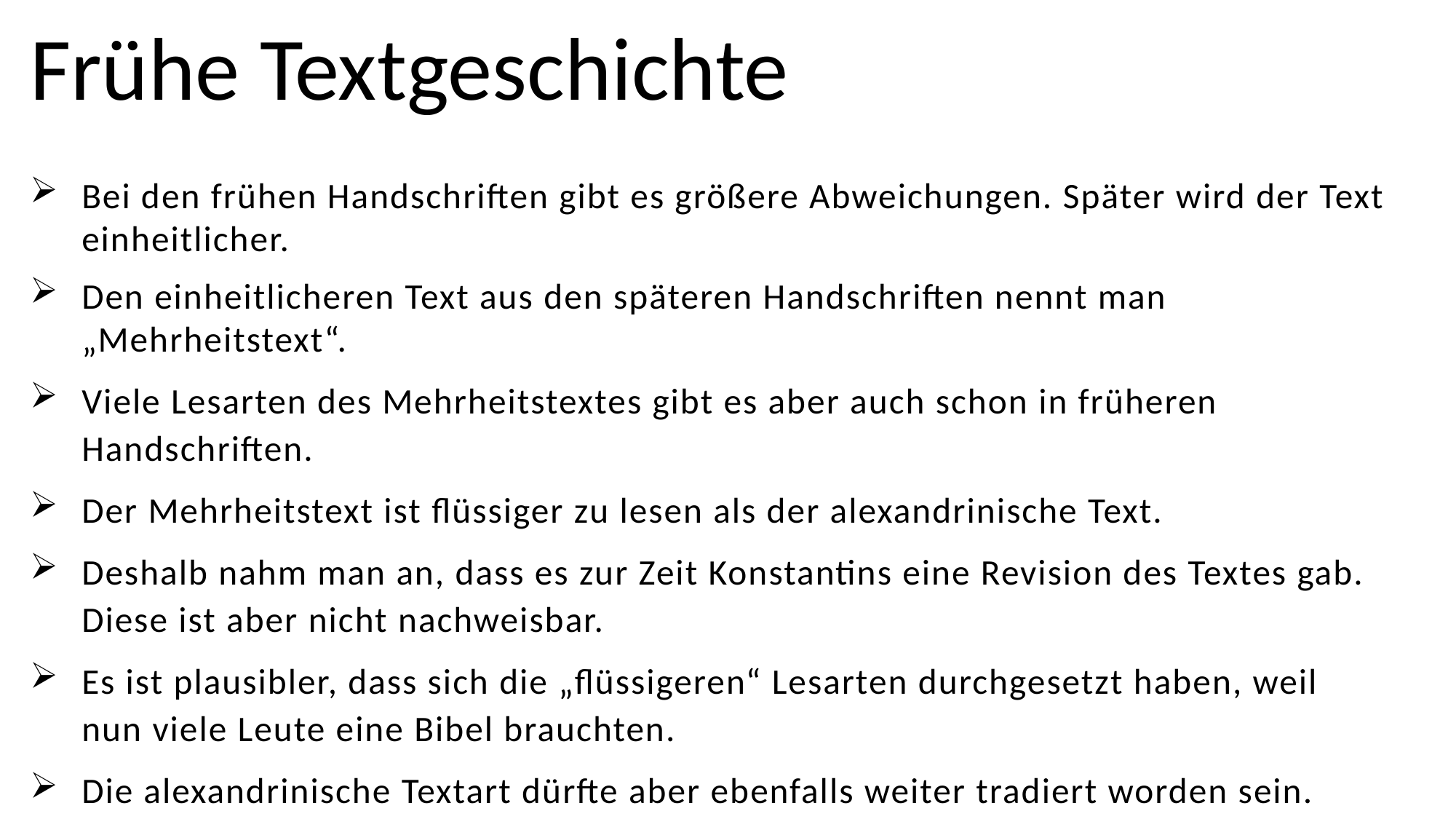

# Frühe Textgeschichte
Bei den frühen Handschriften gibt es größere Abweichungen. Später wird der Text einheitlicher.
Den einheitlicheren Text aus den späteren Handschriften nennt man „Mehrheitstext“.
Viele Lesarten des Mehrheitstextes gibt es aber auch schon in früheren Handschriften.
Der Mehrheitstext ist flüssiger zu lesen als der alexandrinische Text.
Deshalb nahm man an, dass es zur Zeit Konstantins eine Revision des Textes gab. Diese ist aber nicht nachweisbar.
Es ist plausibler, dass sich die „flüssigeren“ Lesarten durchgesetzt haben, weil nun viele Leute eine Bibel brauchten.
Die alexandrinische Textart dürfte aber ebenfalls weiter tradiert worden sein.